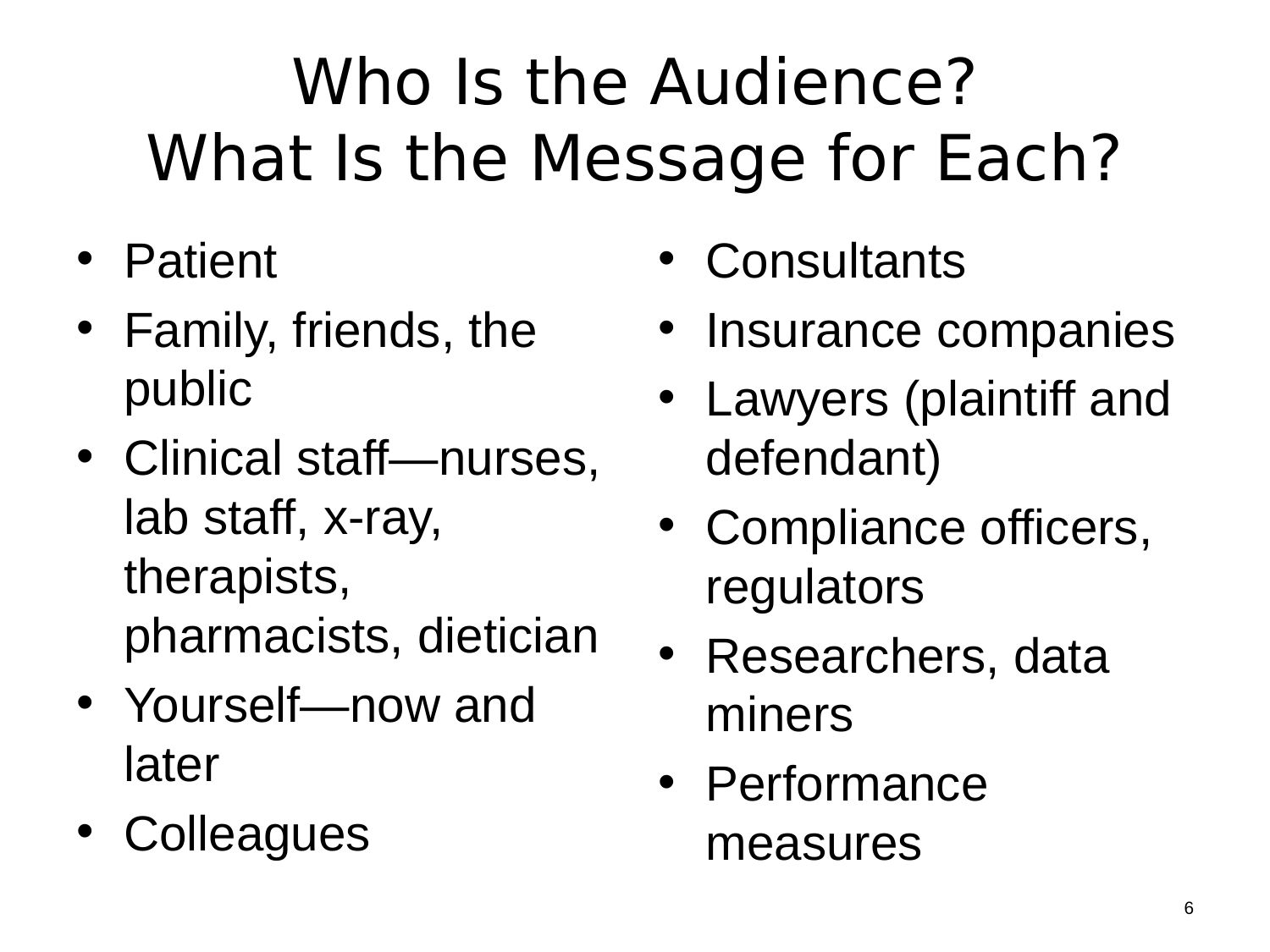

# Who Is the Audience? What Is the Message for Each?
Patient
Family, friends, the public
Clinical staff—nurses, lab staff, x-ray, therapists, pharmacists, dietician
Yourself—now and later
Colleagues
Consultants
Insurance companies
Lawyers (plaintiff and defendant)
Compliance officers, regulators
Researchers, data miners
Performance measures
6